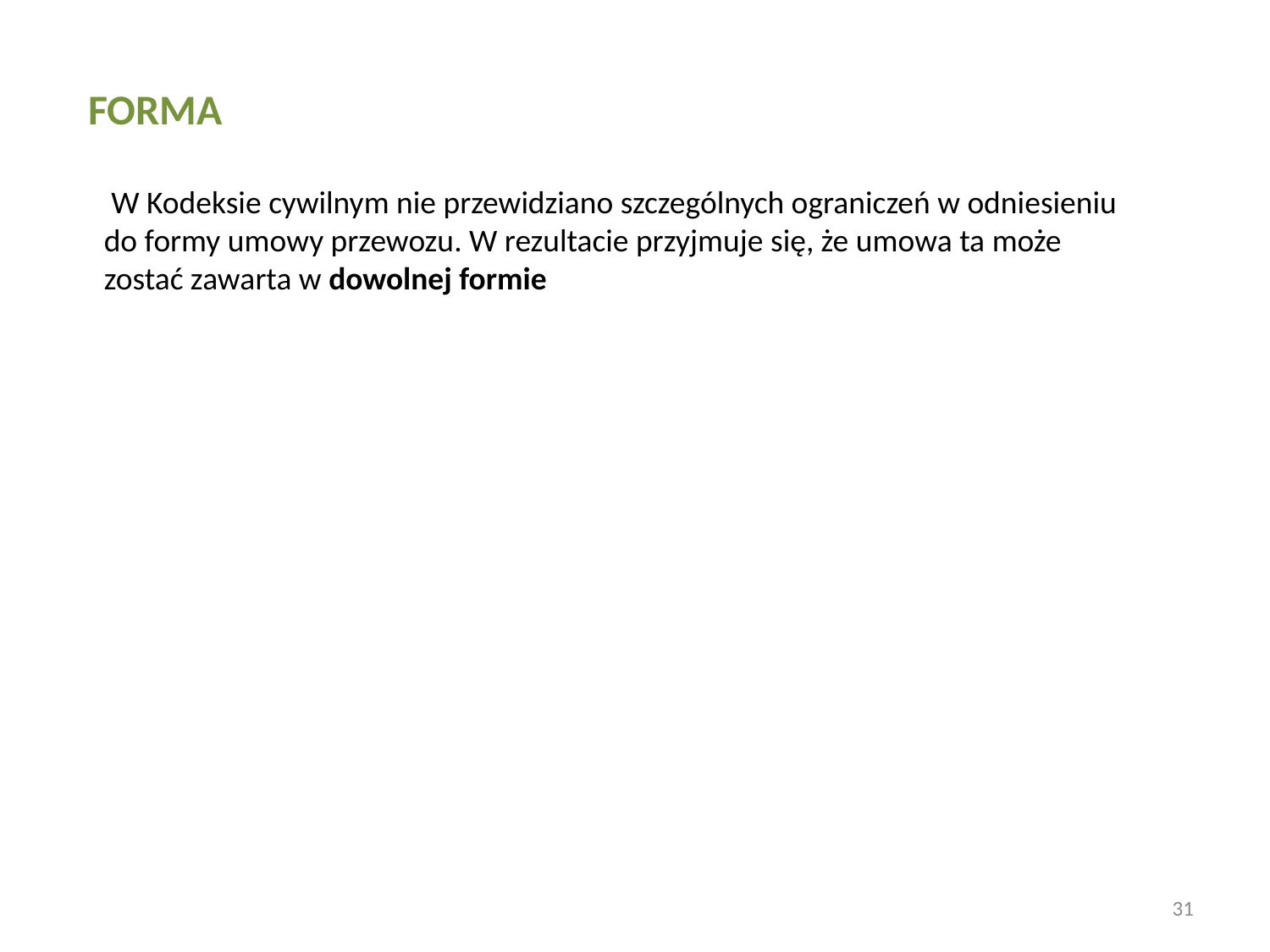

FORMA
 W Kodeksie cywilnym nie przewidziano szczególnych ograniczeń w odniesieniu
do formy umowy przewozu. W rezultacie przyjmuje się, że umowa ta może
zostać zawarta w dowolnej formie
31